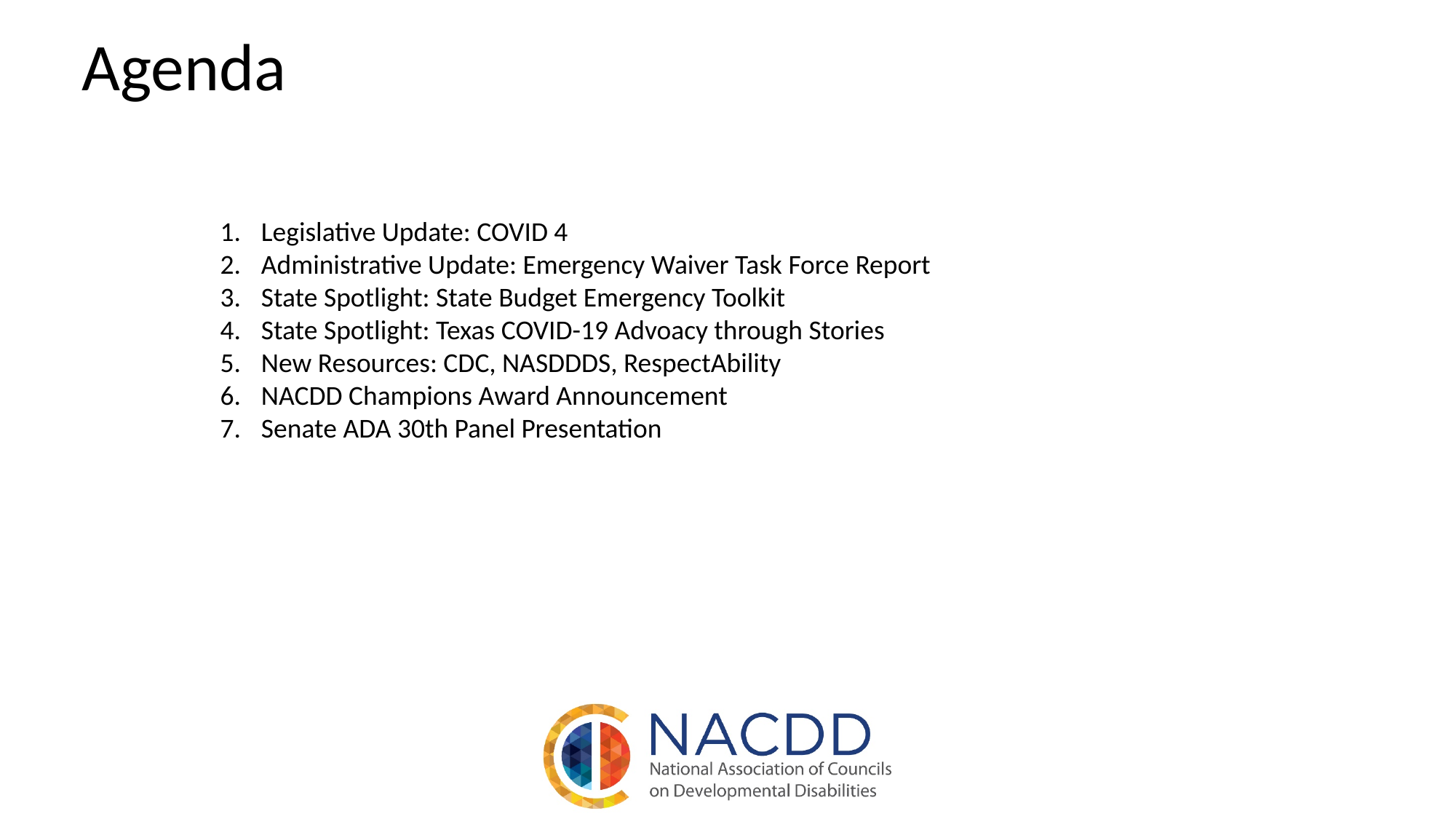

Agenda
Legislative Update: COVID 4
Administrative Update: Emergency Waiver Task Force Report
State Spotlight: State Budget Emergency Toolkit
State Spotlight: Texas COVID-19 Advoacy through Stories
New Resources: CDC, NASDDDS, RespectAbility
NACDD Champions Award Announcement
Senate ADA 30th Panel Presentation